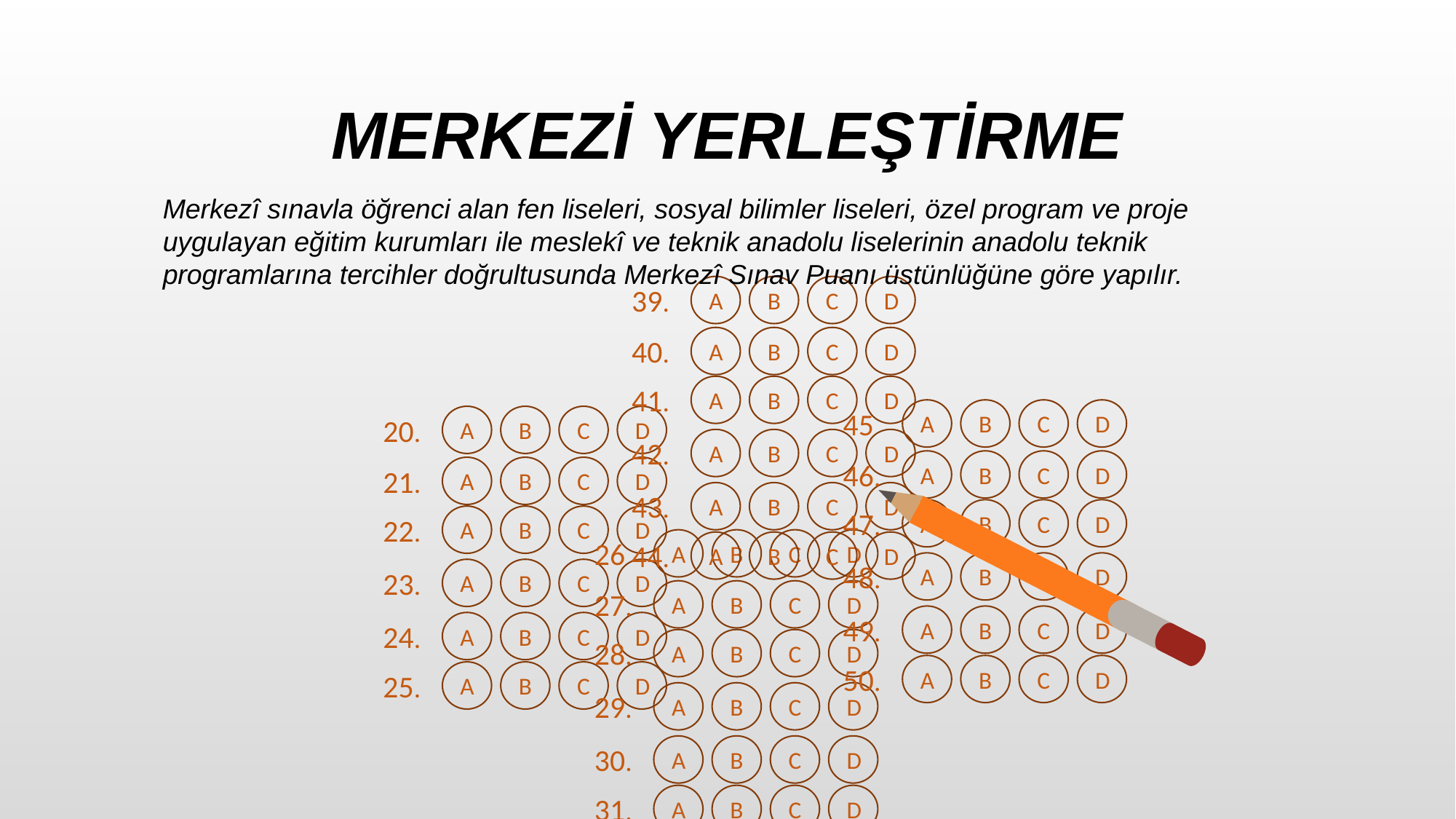

MERKEZİ YERLEŞTİRME
Merkezî sınavla öğrenci alan fen liseleri, sosyal bilimler liseleri, özel program ve proje uygulayan eğitim kurumları ile meslekî ve teknik anadolu liselerinin anadolu teknik programlarına tercihler doğrultusunda Merkezî Sınav Puanı üstünlüğüne göre yapılır.
39.
A
B
C
D
40.
A
B
C
D
41.
A
B
C
D
42.
A
B
C
D
43.
A
B
C
D
44.
A
B
C
D
45
A
B
C
D
46.
A
B
C
D
47.
A
B
C
D
48.
A
B
C
D
49.
A
B
C
D
50.
A
B
C
D
20.
A
B
C
D
21.
A
B
C
D
22.
A
B
C
D
23.
A
B
C
D
24.
A
B
C
D
25.
A
B
C
D
26
A
B
C
D
27.
A
B
C
D
28.
A
B
C
D
29.
A
B
C
D
30.
A
B
C
D
31.
A
B
C
D